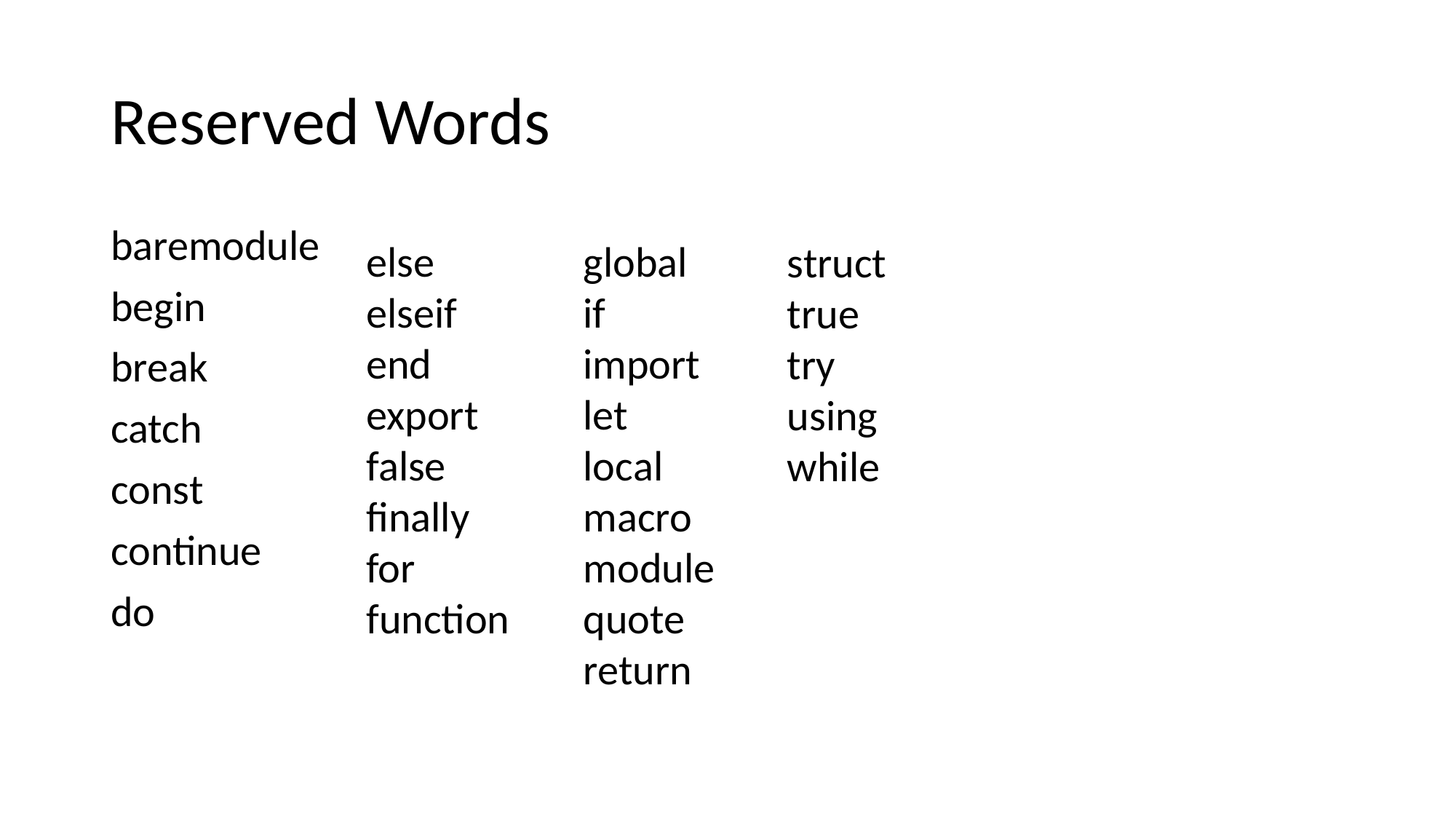

# Reserved Words
baremodule
begin
break
catch
const
continue
do
else
elseif
end
export
false
finally
for
function
global
if
import
let
local
macro
module
quote
return
struct
true
try
using
while